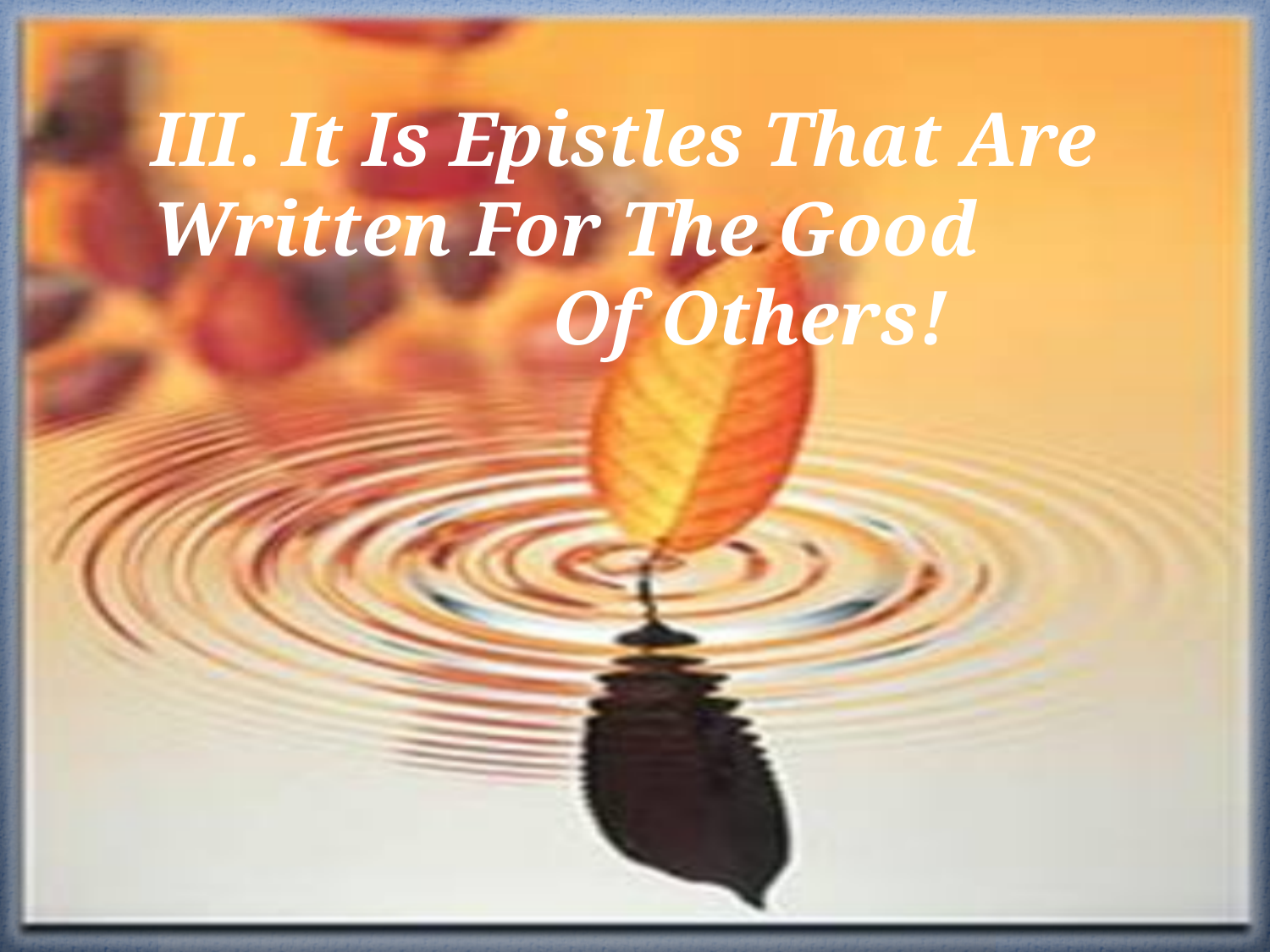

# III. It Is Epistles That Are Written For The Good                    Of Others!